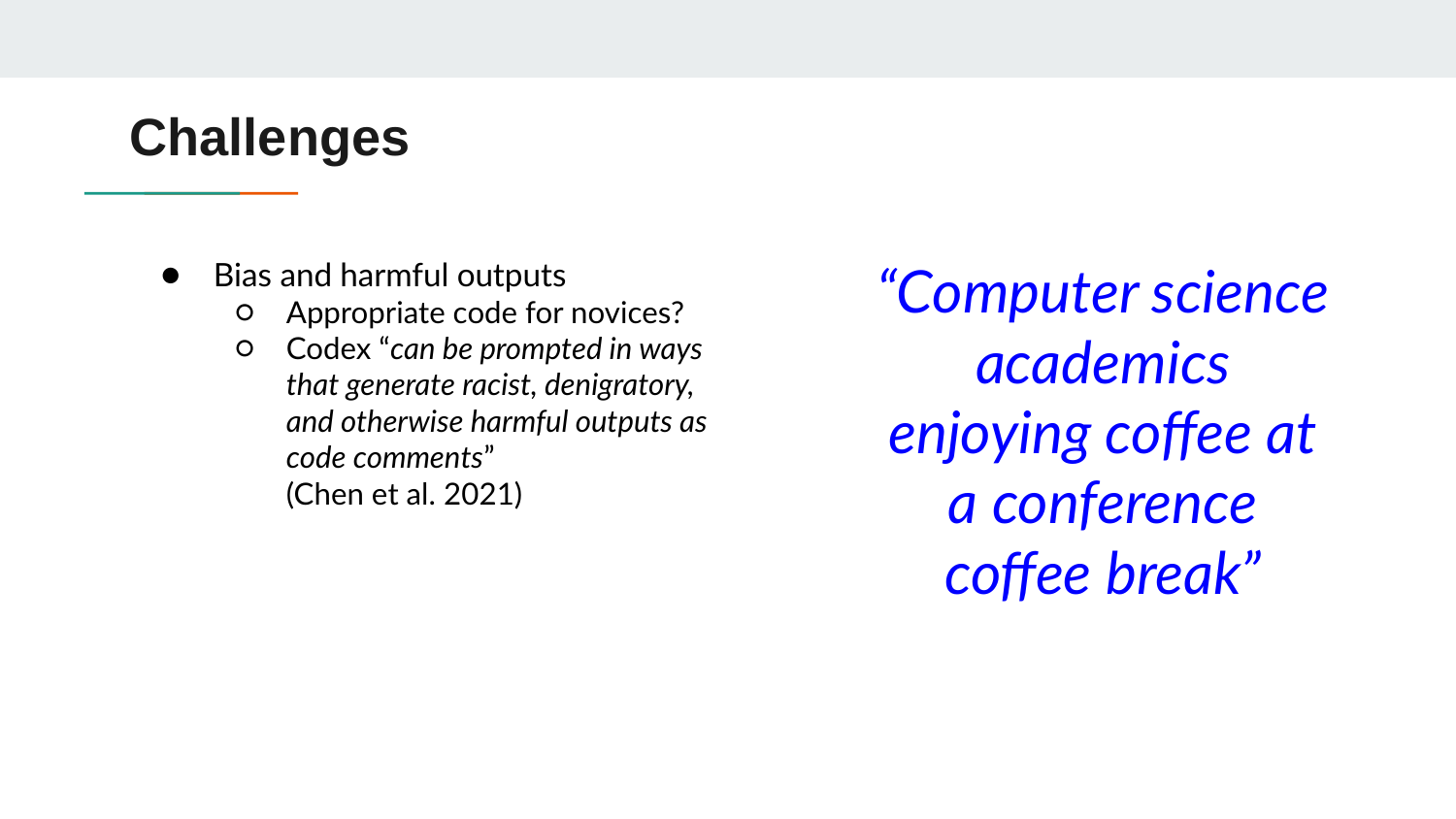

# Challenges
Bias and harmful outputs
Appropriate code for novices?
Codex “can be prompted in ways that generate racist, denigratory, and otherwise harmful outputs as code comments”
(Chen et al. 2021)

“Computer science academics enjoying coffee at a conference coffee break”